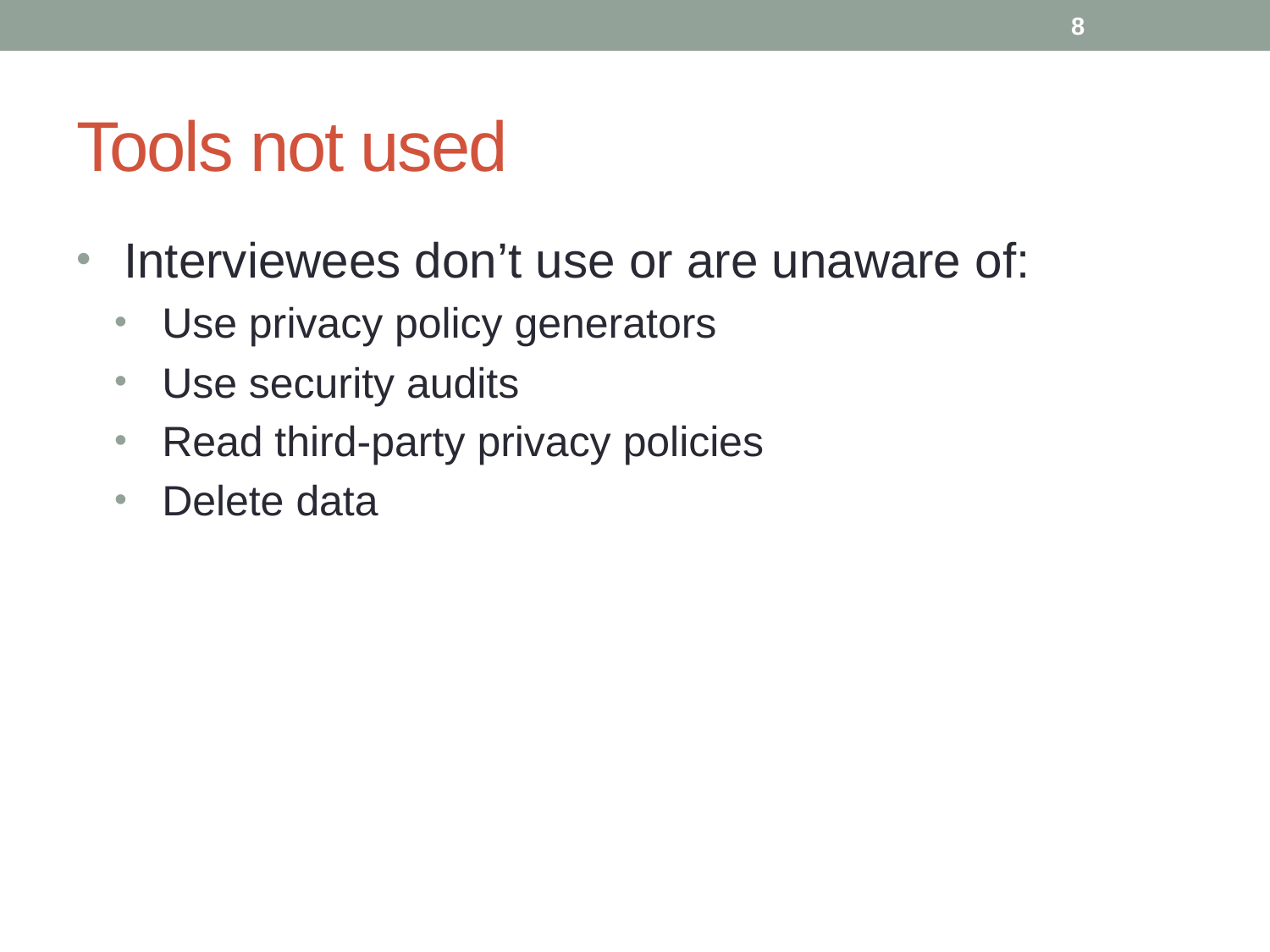

8
# Tools not used
Interviewees don’t use or are unaware of:
Use privacy policy generators
Use security audits
Read third-party privacy policies
Delete data